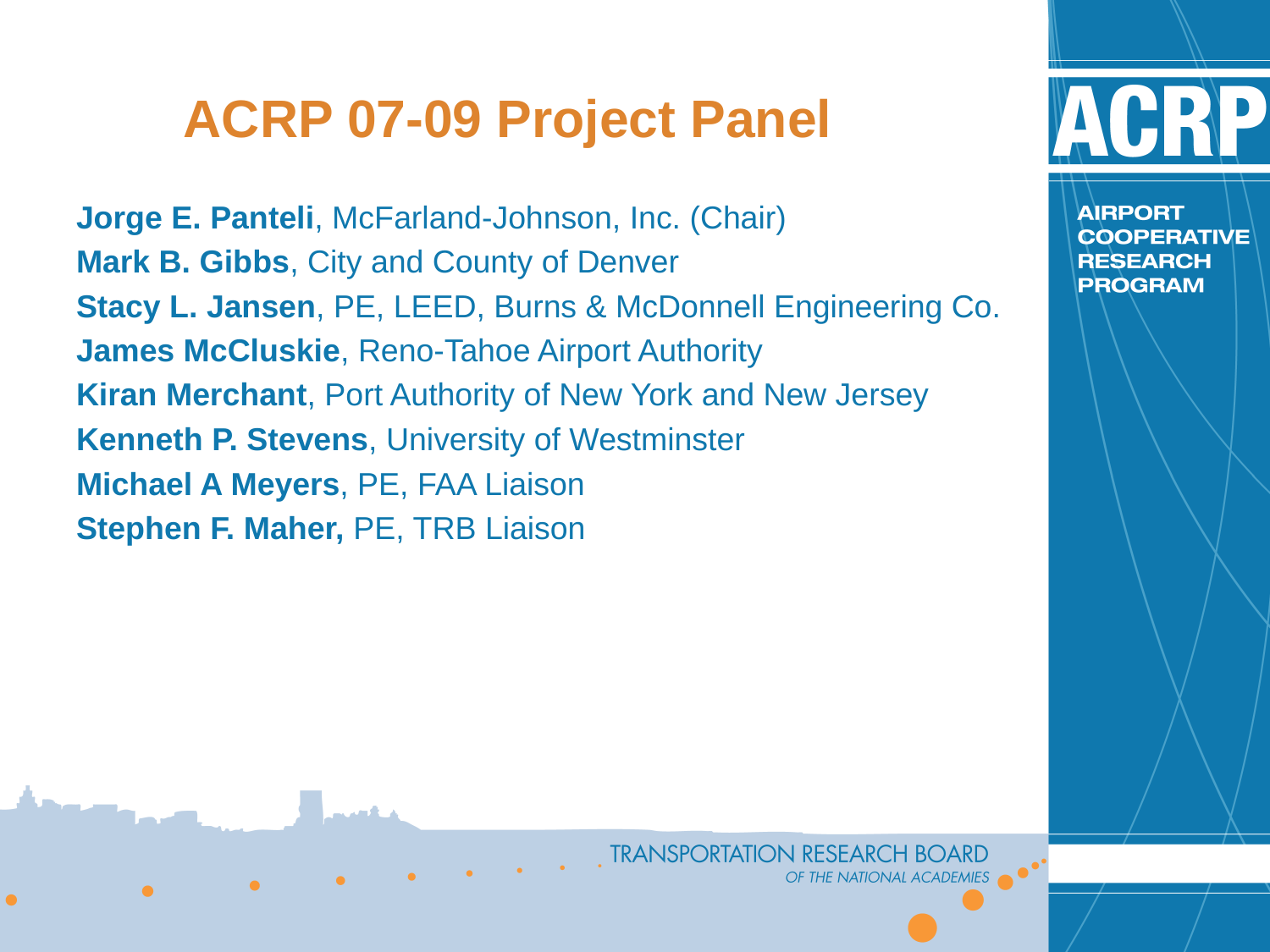

# ACRP 07-09 Project Panel
Jorge E. Panteli, McFarland-Johnson, Inc. (Chair)
Mark B. Gibbs, City and County of Denver
Stacy L. Jansen, PE, LEED, Burns & McDonnell Engineering Co.
James McCluskie, Reno-Tahoe Airport Authority
Kiran Merchant, Port Authority of New York and New Jersey
Kenneth P. Stevens, University of Westminster
Michael A Meyers, PE, FAA Liaison
Stephen F. Maher, PE, TRB Liaison